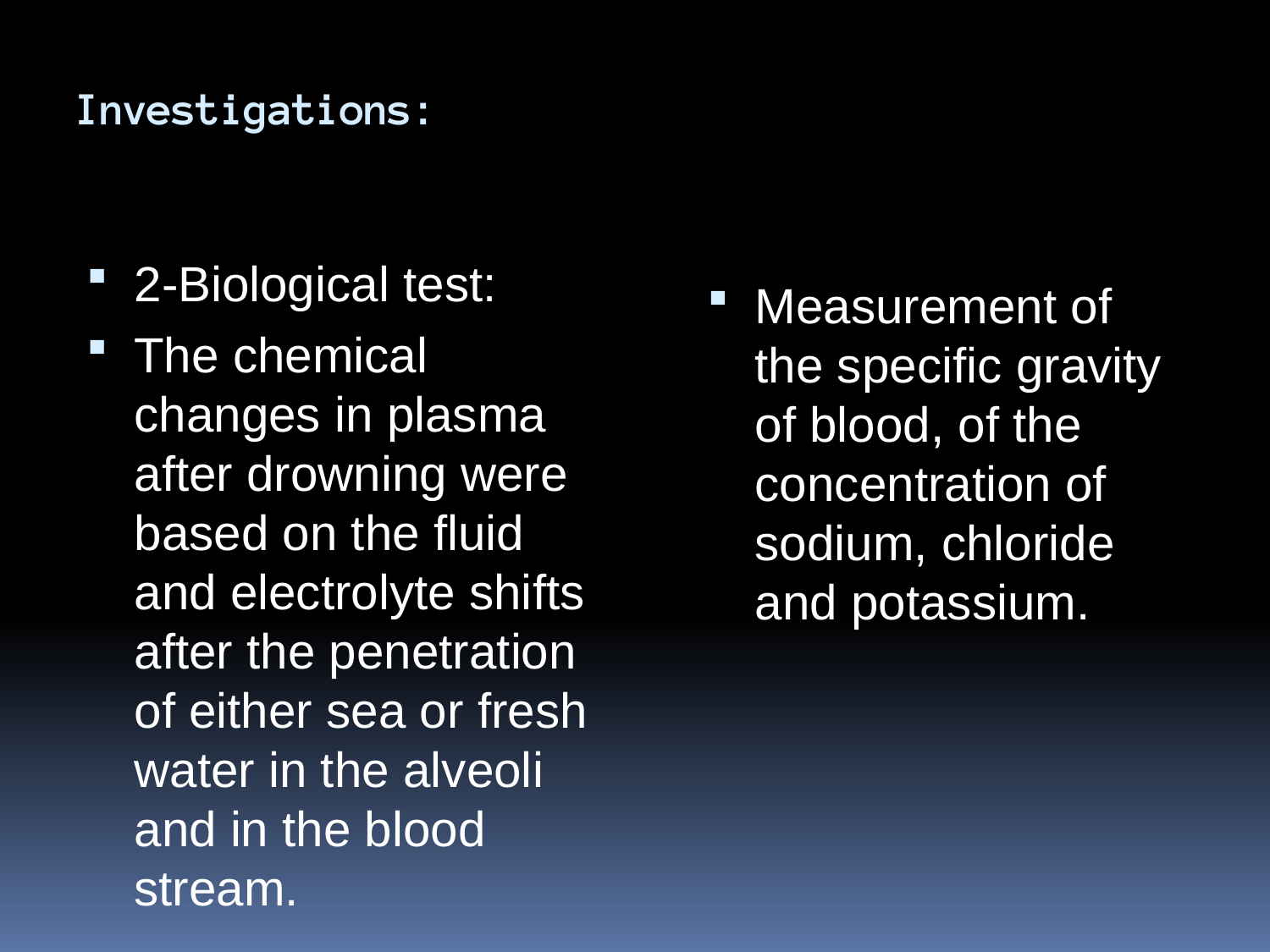

# Investigations:
2-Biological test:
The chemical changes in plasma after drowning were based on the fluid and electrolyte shifts after the penetration of either sea or fresh water in the alveoli and in the blood stream.

Measurement of the specific gravity of blood, of the concentration of sodium, chloride and potassium.